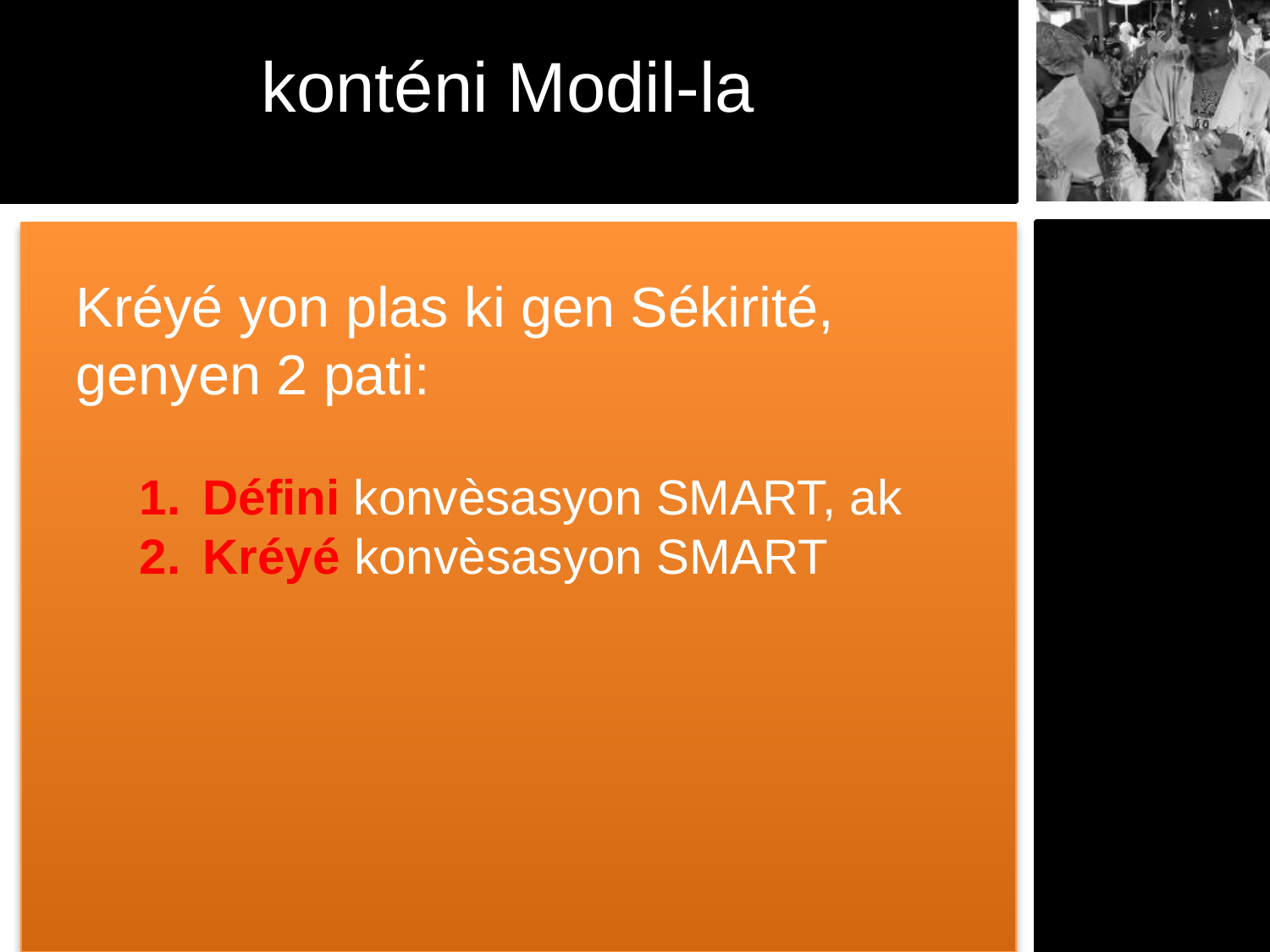

konténi Modil-la
Kréyé yon plas ki gen Sékirité, genyen 2 pati:

Défini konvèsasyon SMART, ak
Kréyé konvèsasyon SMART